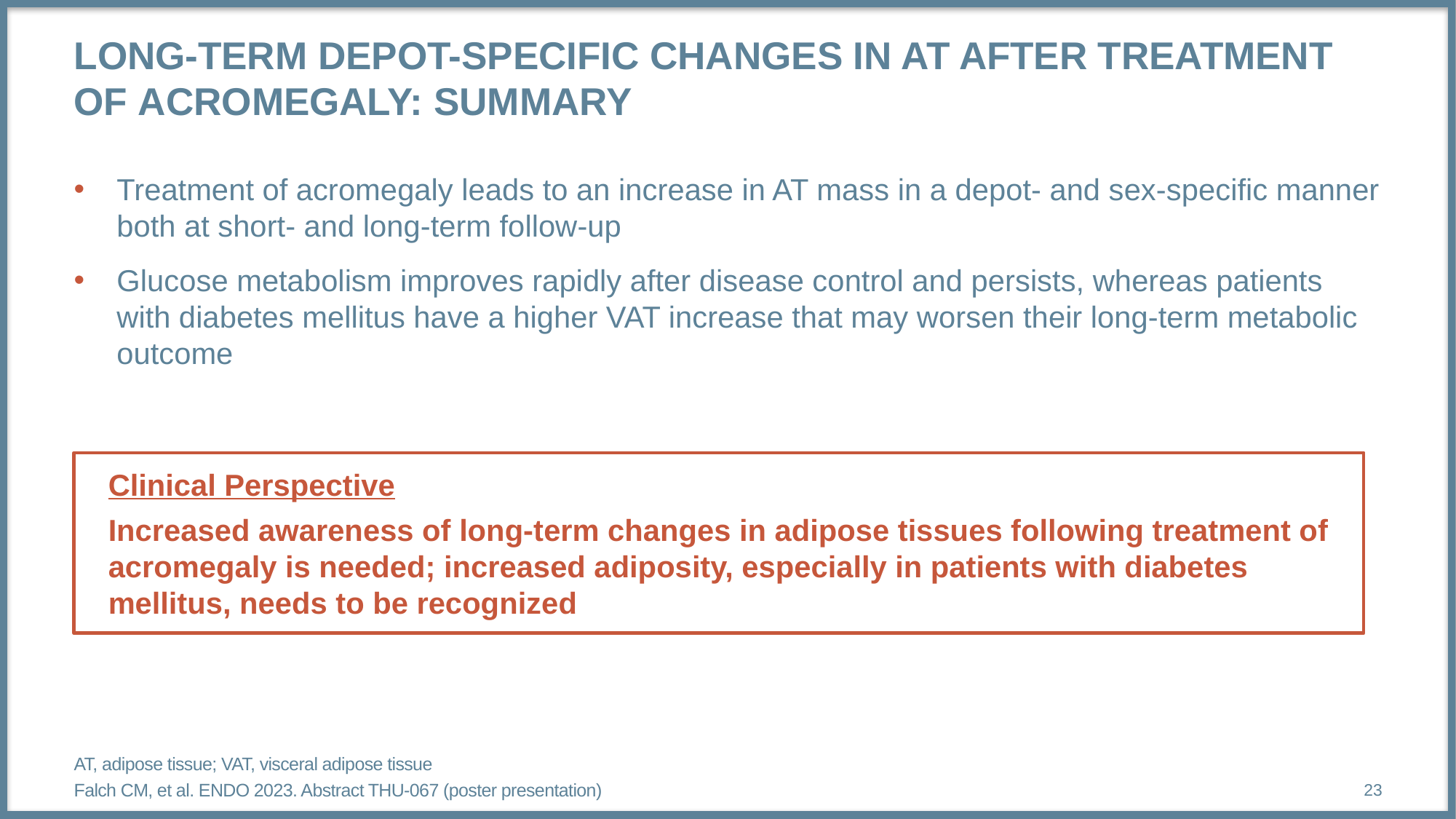

# LONG-TERM DEPOT-SPECIFIC CHANGES IN AT AFTER TREATMENT  OF ACROMEGALY: summary
Treatment of acromegaly leads to an increase in AT mass in a depot- and sex-specific manner both at short- and long-term follow-up
Glucose metabolism improves rapidly after disease control and persists, whereas patients with diabetes mellitus have a higher VAT increase that may worsen their long-term metabolic outcome

Clinical Perspective
Increased awareness of long-term changes in adipose tissues following treatment of acromegaly is needed; increased adiposity, especially in patients with diabetes mellitus, needs to be recognized
AT, adipose tissue; VAT, visceral adipose tissue
Falch CM, et al. ENDO 2023. Abstract THU-067 (poster presentation)
23